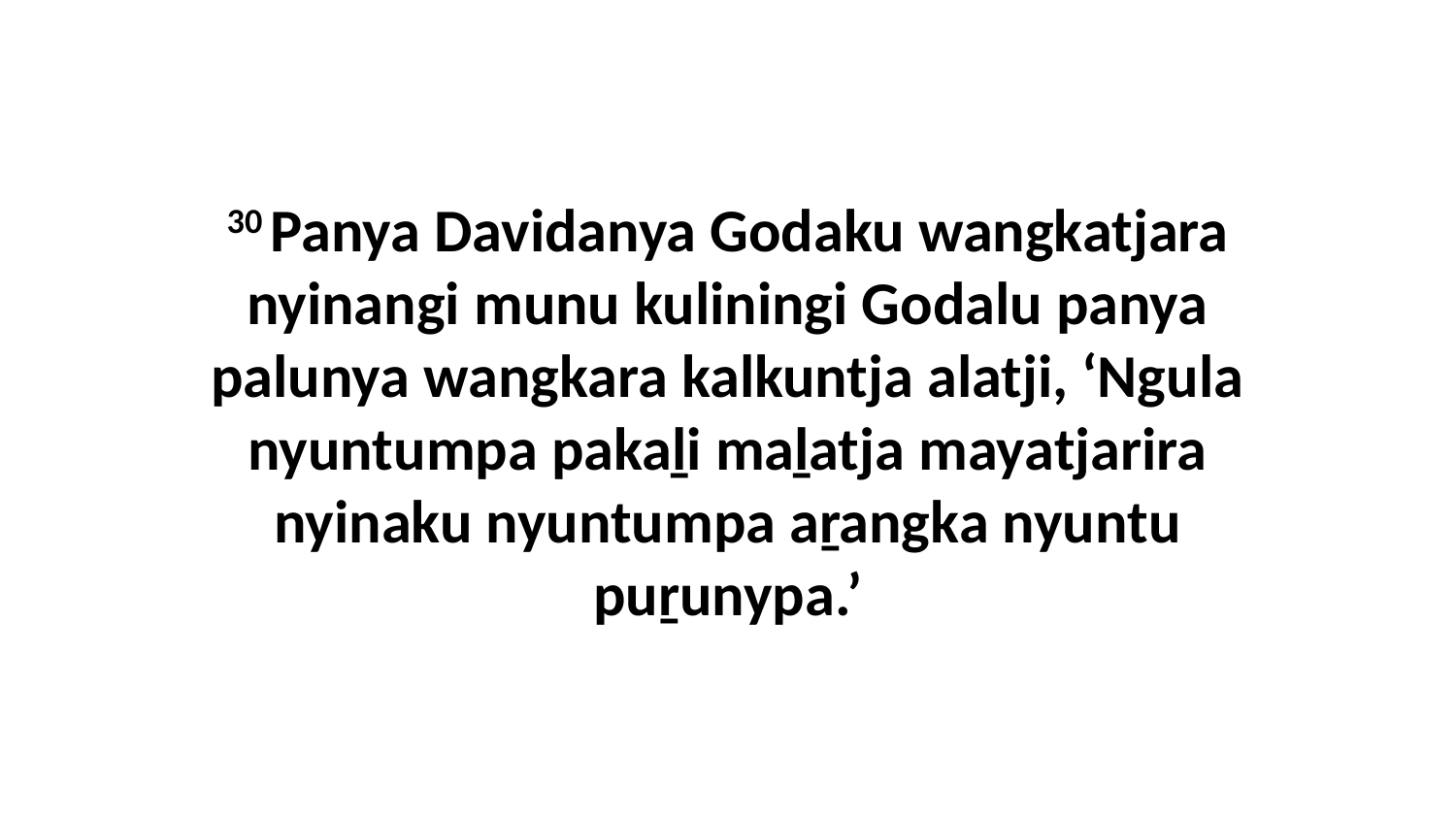

30 Panya Davidanya Godaku wangkatjara nyinangi munu kuliningi Godalu panya palunya wangkara kalkuntja alatji, ‘Ngula nyuntumpa pakaḻi maḻatja mayatjarira nyinaku nyuntumpa aṟangka nyuntu puṟunypa.’